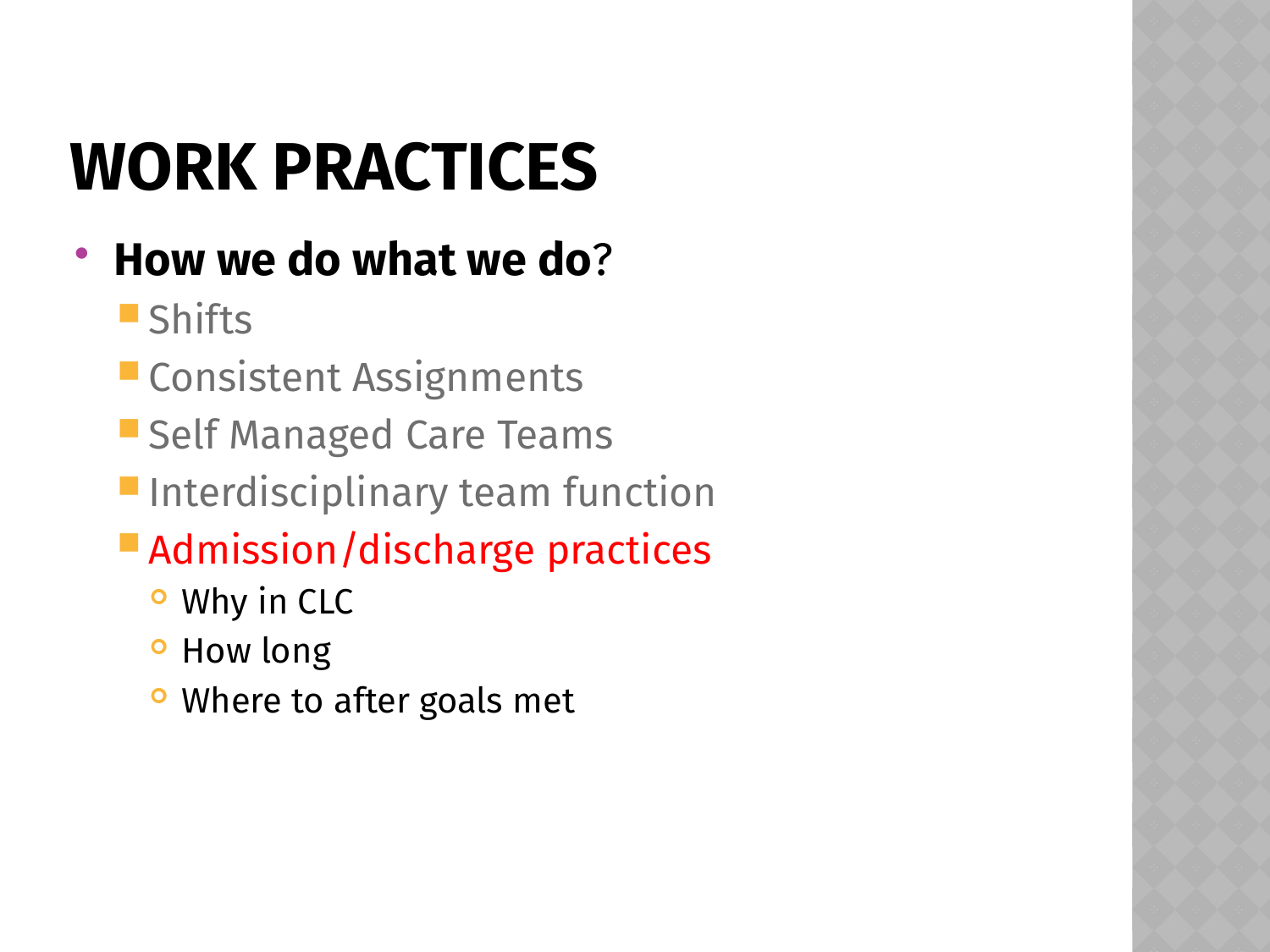

# Work Practices
How we do what we do?
Shifts
Consistent Assignments
Self Managed Care Teams
Interdisciplinary team function
Admission/discharge practices
Why in CLC
How long
Where to after goals met